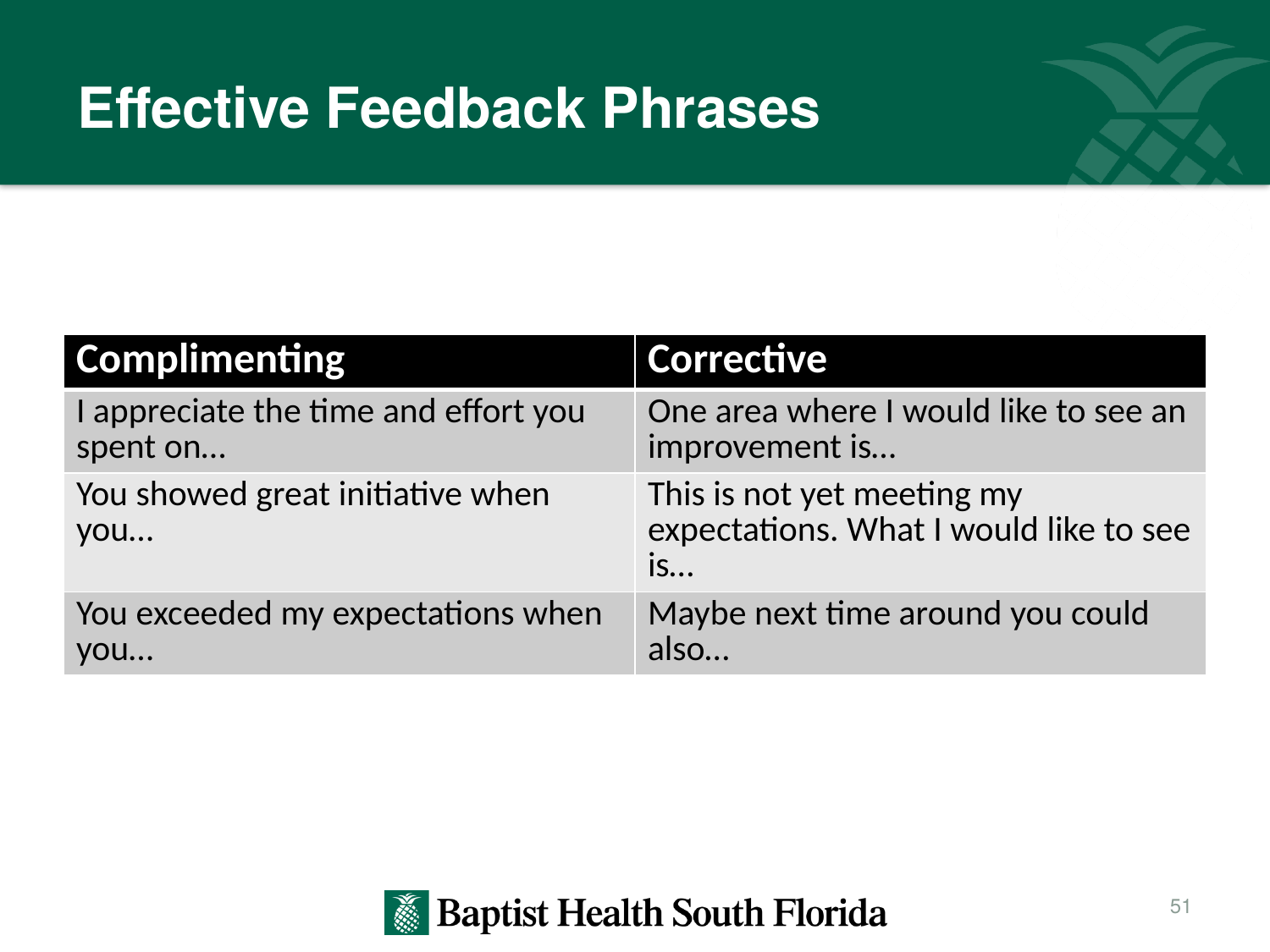

# Effective Feedback Phrases
| Complimenting | Corrective |
| --- | --- |
| I appreciate the time and effort you spent on… | One area where I would like to see an improvement is… |
| You showed great initiative when you… | This is not yet meeting my expectations. What I would like to see is… |
| You exceeded my expectations when you… | Maybe next time around you could also… |
51